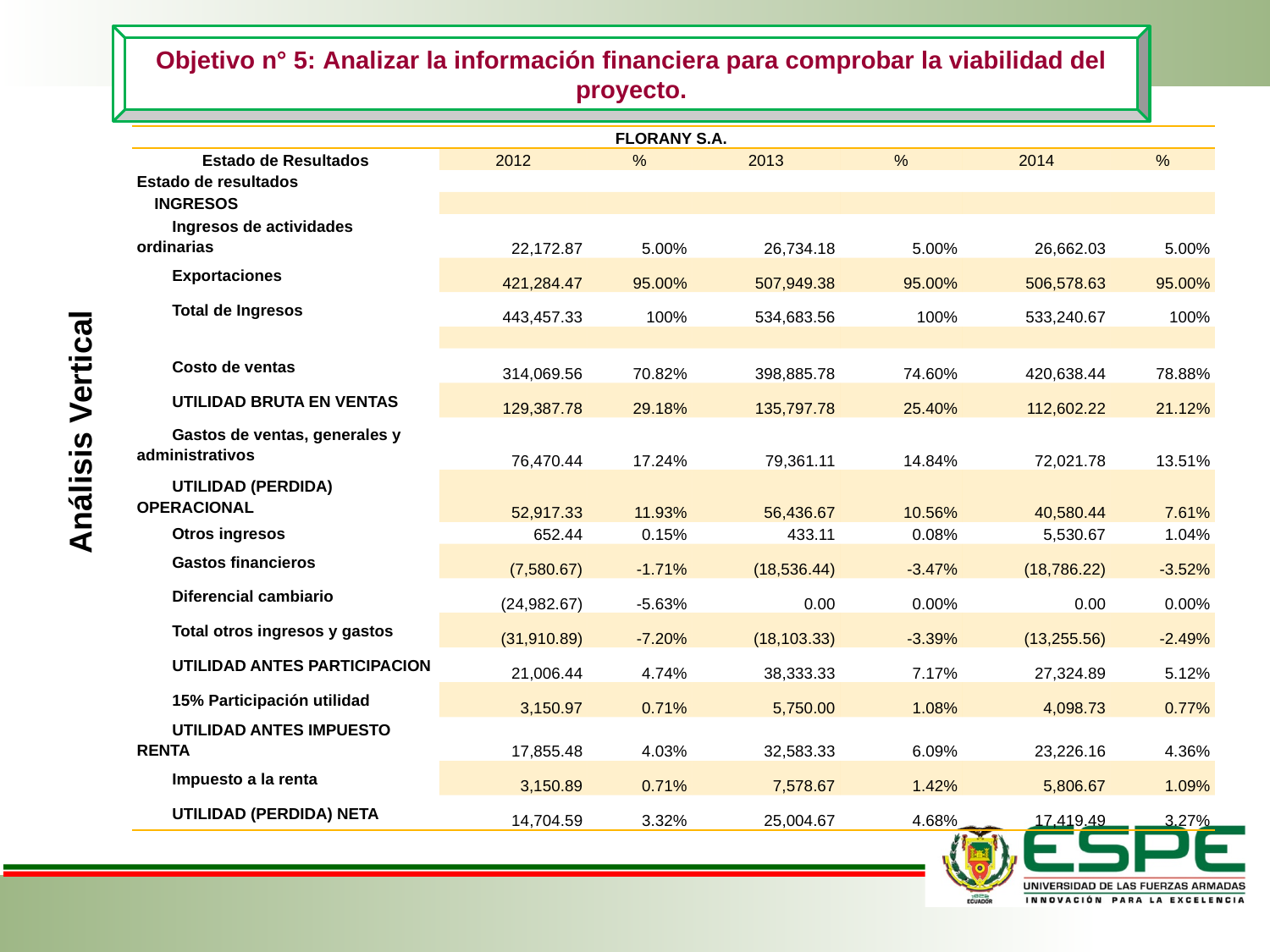

Objetivo n° 5: Analizar la información financiera para comprobar la viabilidad del proyecto.

| FLORANY S.A. |  |  |  |  |  |  |
| --- | --- | --- | --- | --- | --- | --- |
| Estado de Resultados | 2012 | % | 2013 | % | 2014 | % |
| Estado de resultados |  |  |  |  |  |  |
| INGRESOS |  |  |  |  |  |  |
| Ingresos de actividades ordinarias | 22,172.87 | 5.00% | 26,734.18 | 5.00% | 26,662.03 | 5.00% |
| Exportaciones | 421,284.47 | 95.00% | 507,949.38 | 95.00% | 506,578.63 | 95.00% |
| Total de Ingresos | 443,457.33 | 100% | 534,683.56 | 100% | 533,240.67 | 100% |
|  |  |  |  |  |  |  |
| Costo de ventas | 314,069.56 | 70.82% | 398,885.78 | 74.60% | 420,638.44 | 78.88% |
| UTILIDAD BRUTA EN VENTAS | 129,387.78 | 29.18% | 135,797.78 | 25.40% | 112,602.22 | 21.12% |
| Gastos de ventas, generales y administrativos | 76,470.44 | 17.24% | 79,361.11 | 14.84% | 72,021.78 | 13.51% |
| UTILIDAD (PERDIDA) OPERACIONAL | 52,917.33 | 11.93% | 56,436.67 | 10.56% | 40,580.44 | 7.61% |
| Otros ingresos | 652.44 | 0.15% | 433.11 | 0.08% | 5,530.67 | 1.04% |
| Gastos financieros | (7,580.67) | -1.71% | (18,536.44) | -3.47% | (18,786.22) | -3.52% |
| Diferencial cambiario | (24,982.67) | -5.63% | 0.00 | 0.00% | 0.00 | 0.00% |
| Total otros ingresos y gastos | (31,910.89) | -7.20% | (18,103.33) | -3.39% | (13,255.56) | -2.49% |
| UTILIDAD ANTES PARTICIPACION | 21,006.44 | 4.74% | 38,333.33 | 7.17% | 27,324.89 | 5.12% |
| 15% Participación utilidad | 3,150.97 | 0.71% | 5,750.00 | 1.08% | 4,098.73 | 0.77% |
| UTILIDAD ANTES IMPUESTO RENTA | 17,855.48 | 4.03% | 32,583.33 | 6.09% | 23,226.16 | 4.36% |
| Impuesto a la renta | 3,150.89 | 0.71% | 7,578.67 | 1.42% | 5,806.67 | 1.09% |
| UTILIDAD (PERDIDA) NETA | 14,704.59 | 3.32% | 25,004.67 | 4.68% | 17,419.49 | 3.27% |
Análisis Vertical